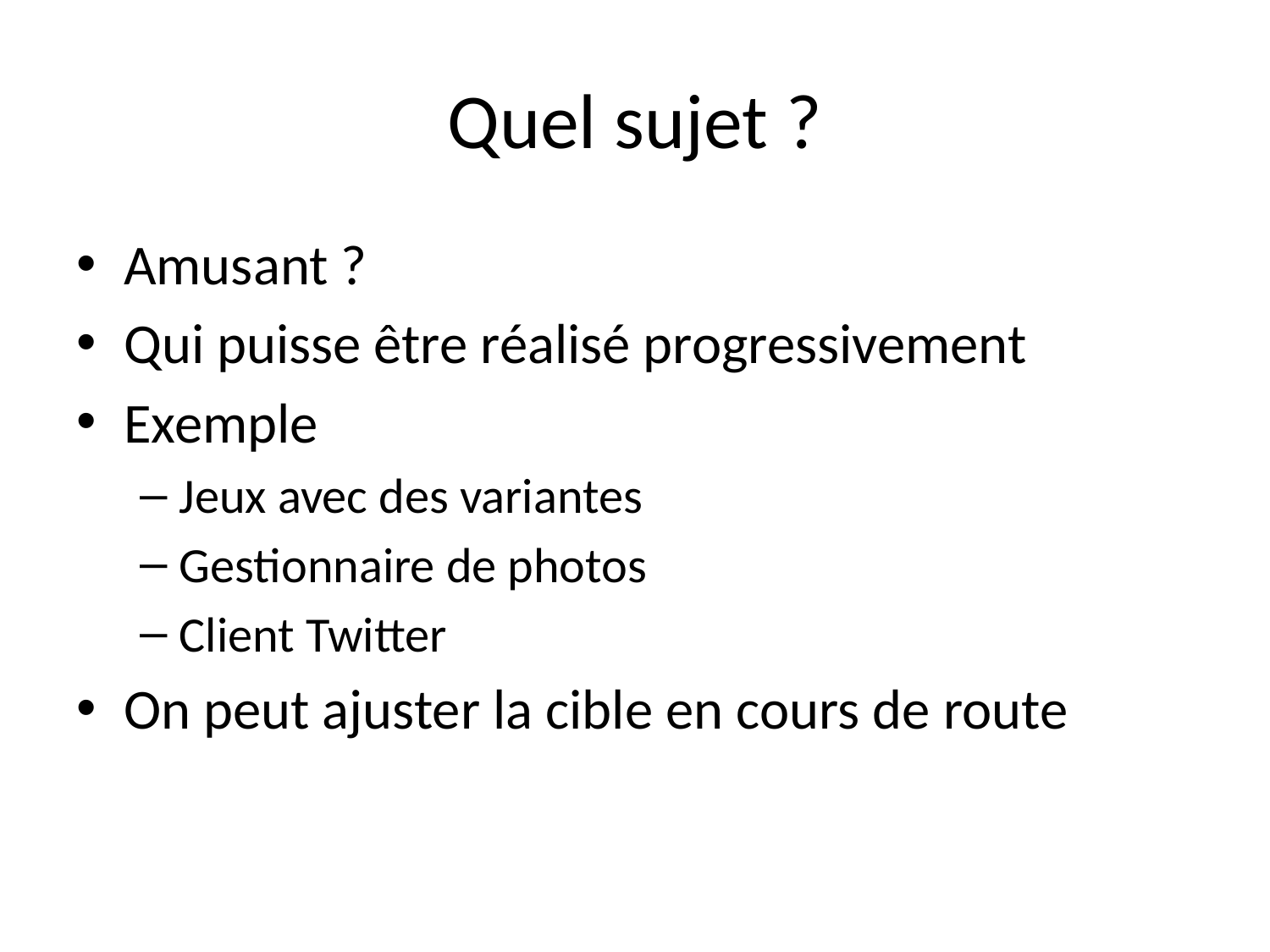

# Quel sujet ?
Amusant ?
Qui puisse être réalisé progressivement
Exemple
Jeux avec des variantes
Gestionnaire de photos
Client Twitter
On peut ajuster la cible en cours de route